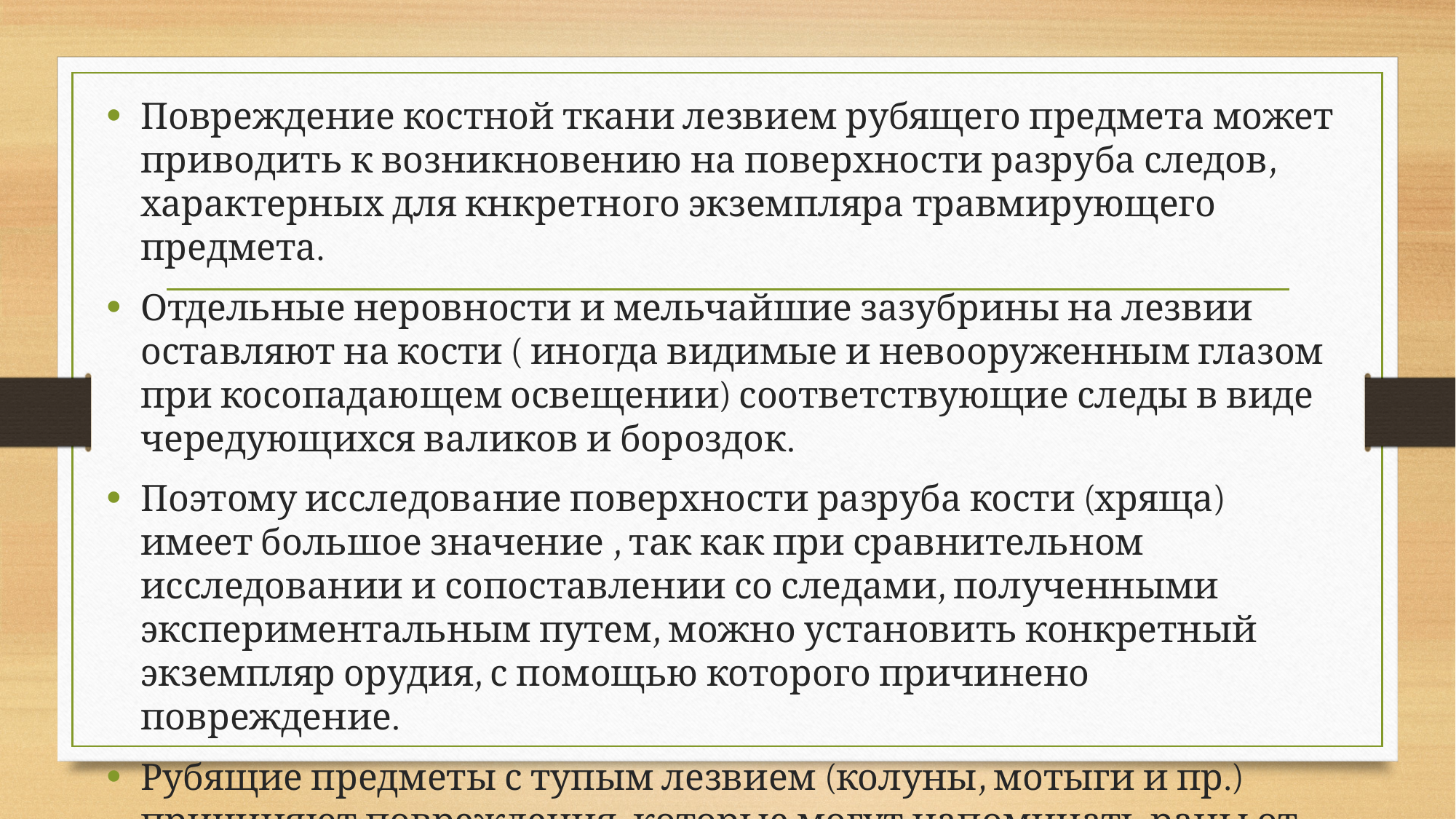

Повреждение костной ткани лезвием рубящего предмета может приводить к возникновению на поверхности разруба следов, характерных для кнкретного экземпляра травмирующего предмета.
Отдельные неровности и мельчайшие зазубрины на лезвии оставляют на кости ( иногда видимые и невооруженным глазом при косопадающем освещении) соответствующие следы в виде чередующихся валиков и бороздок.
Поэтому исследование поверхности разруба кости (хряща) имеет большое значение , так как при сравнительном исследовании и сопоставлении со следами, полученными экспериментальным путем, можно установить конкретный экземпляр орудия, с помощью которого причинено повреждение.
Рубящие предметы с тупым лезвием (колуны, мотыги и пр.) причиняют повреждения, которые могут напоминать раны от удара ребром тупогранных предметов.